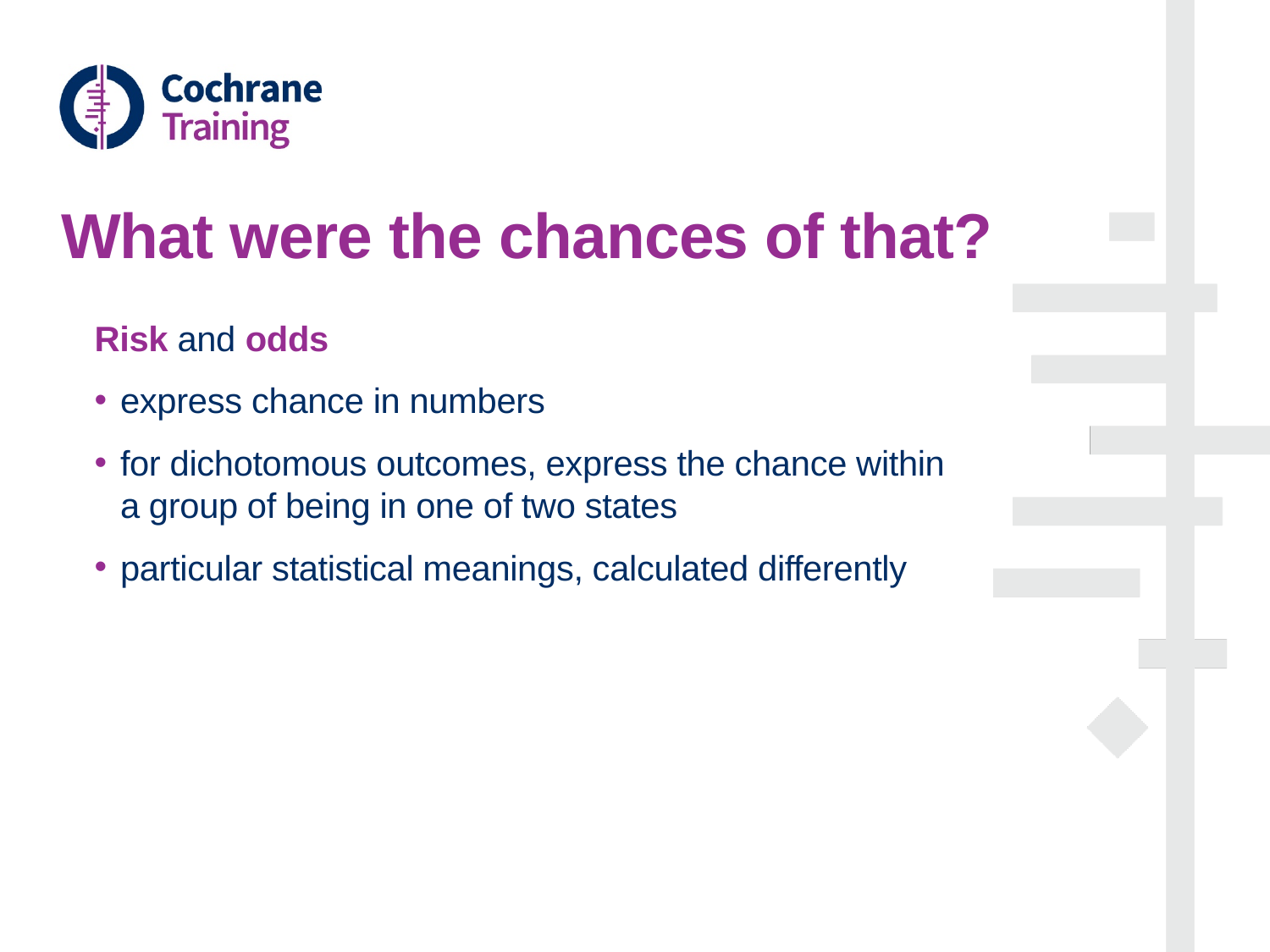

# What were the chances of that?
Risk and odds
express chance in numbers
for dichotomous outcomes, express the chance within a group of being in one of two states
particular statistical meanings, calculated differently